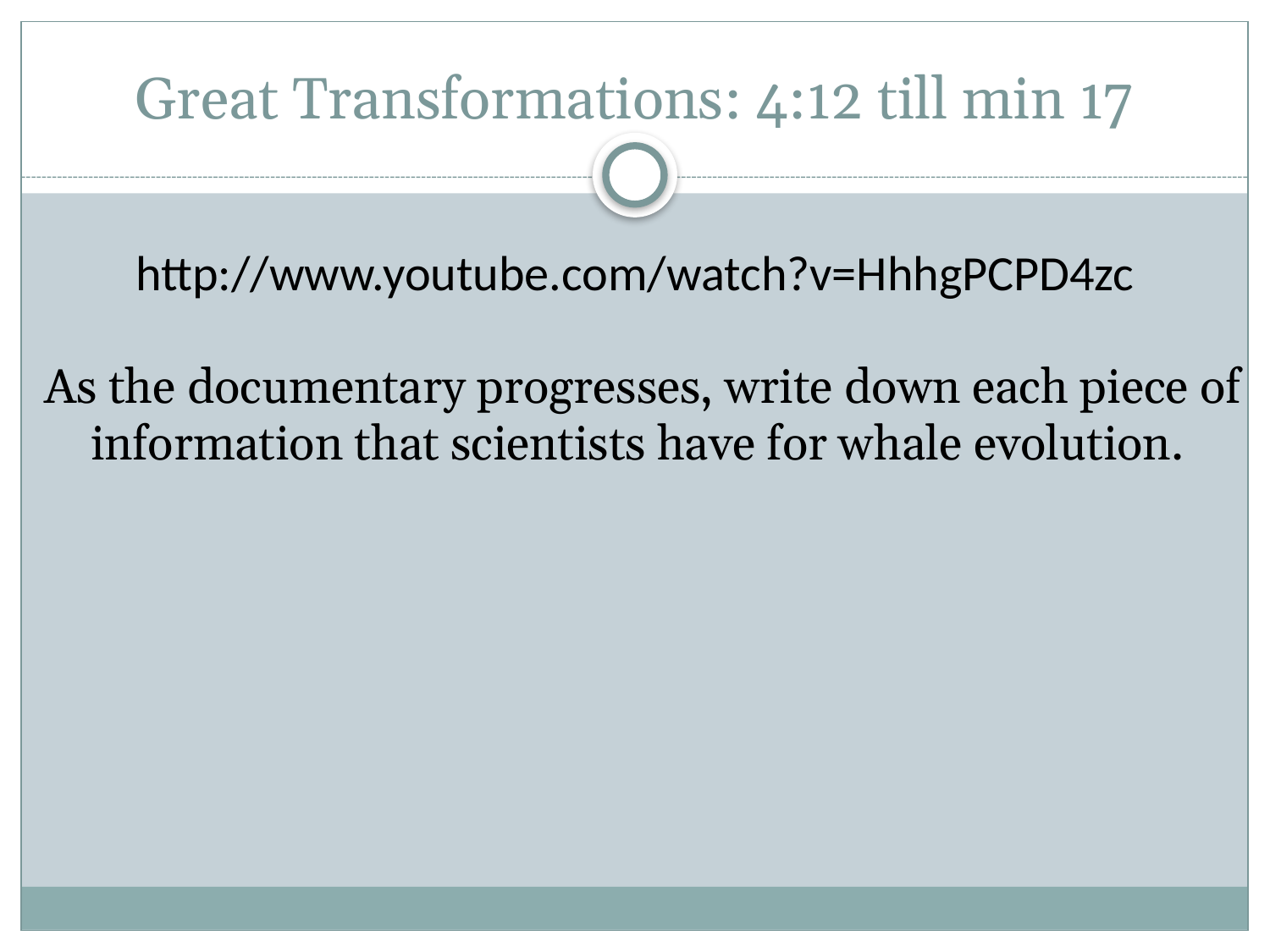

# Great Transformations: 4:12 till min 17
http://www.youtube.com/watch?v=HhhgPCPD4zc
	As the documentary progresses, write down each piece of information that scientists have for whale evolution.